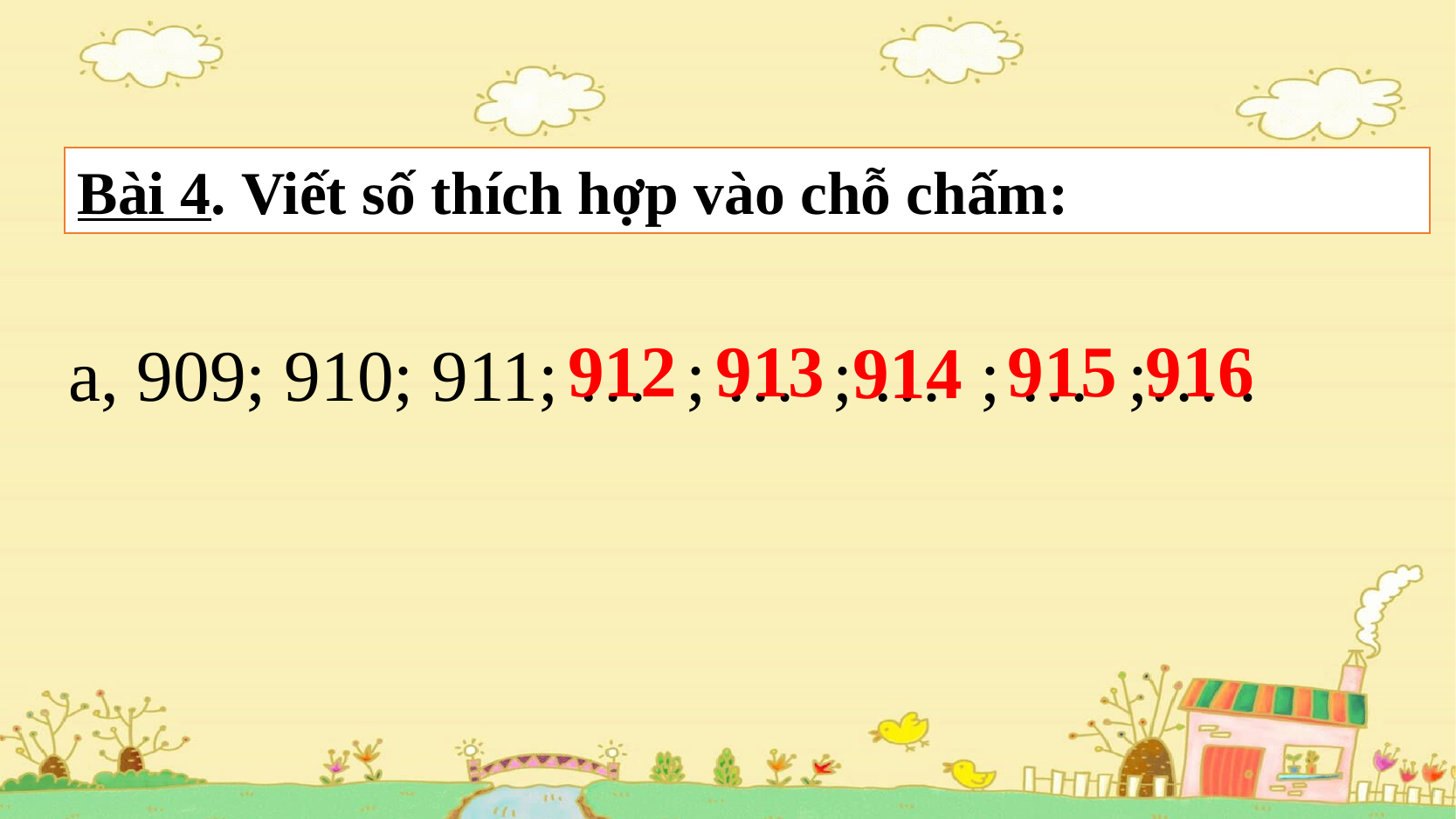

Bài 4. Viết số thích hợp vào chỗ chấm:
916
913
915
912
914
a, 909; 910; 911; …  ; …  ; …  ; …  ;… .